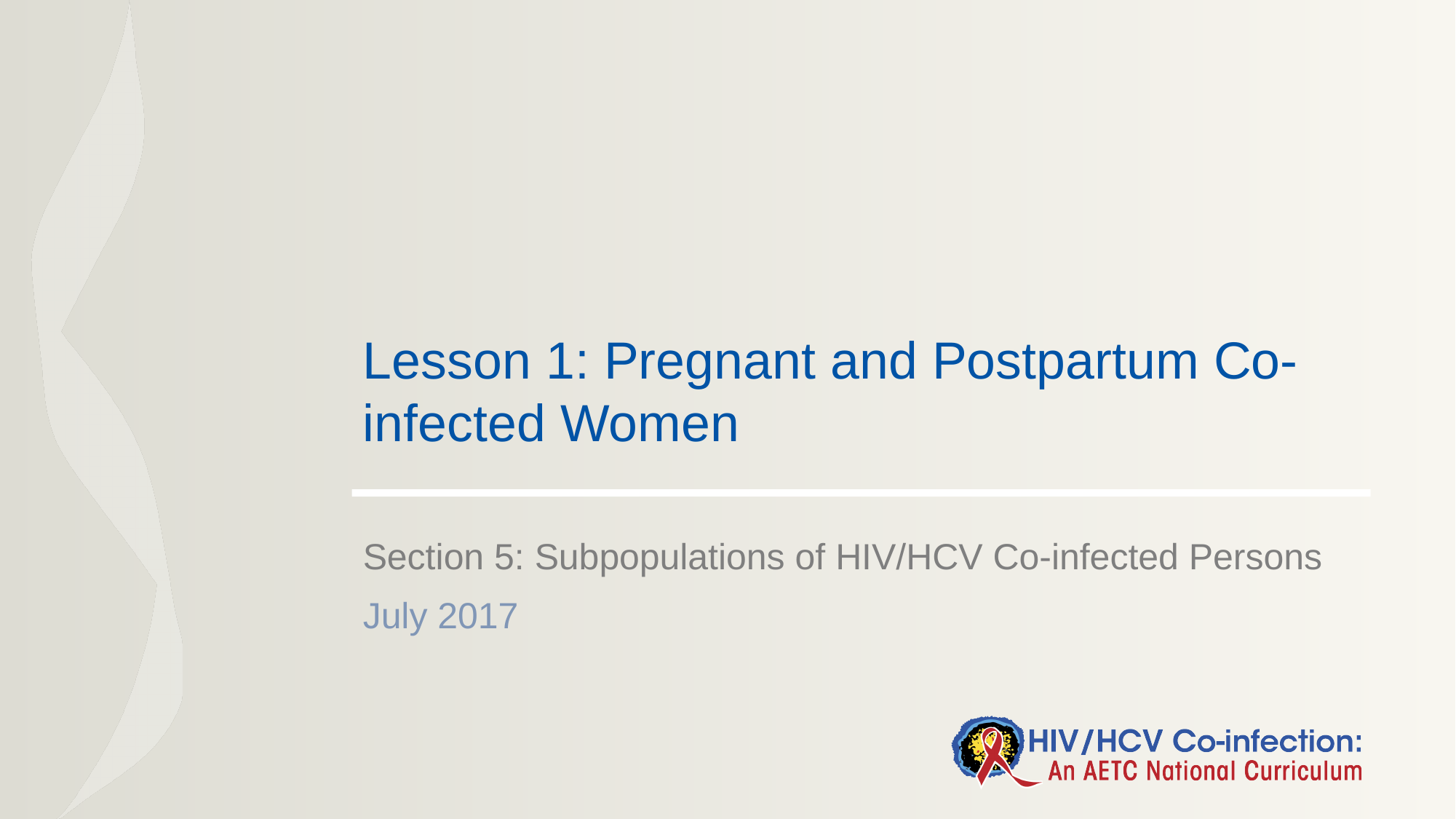

# Lesson 1: Pregnant and Postpartum Co-infected Women
Section 5: Subpopulations of HIV/HCV Co-infected Persons
July 2017